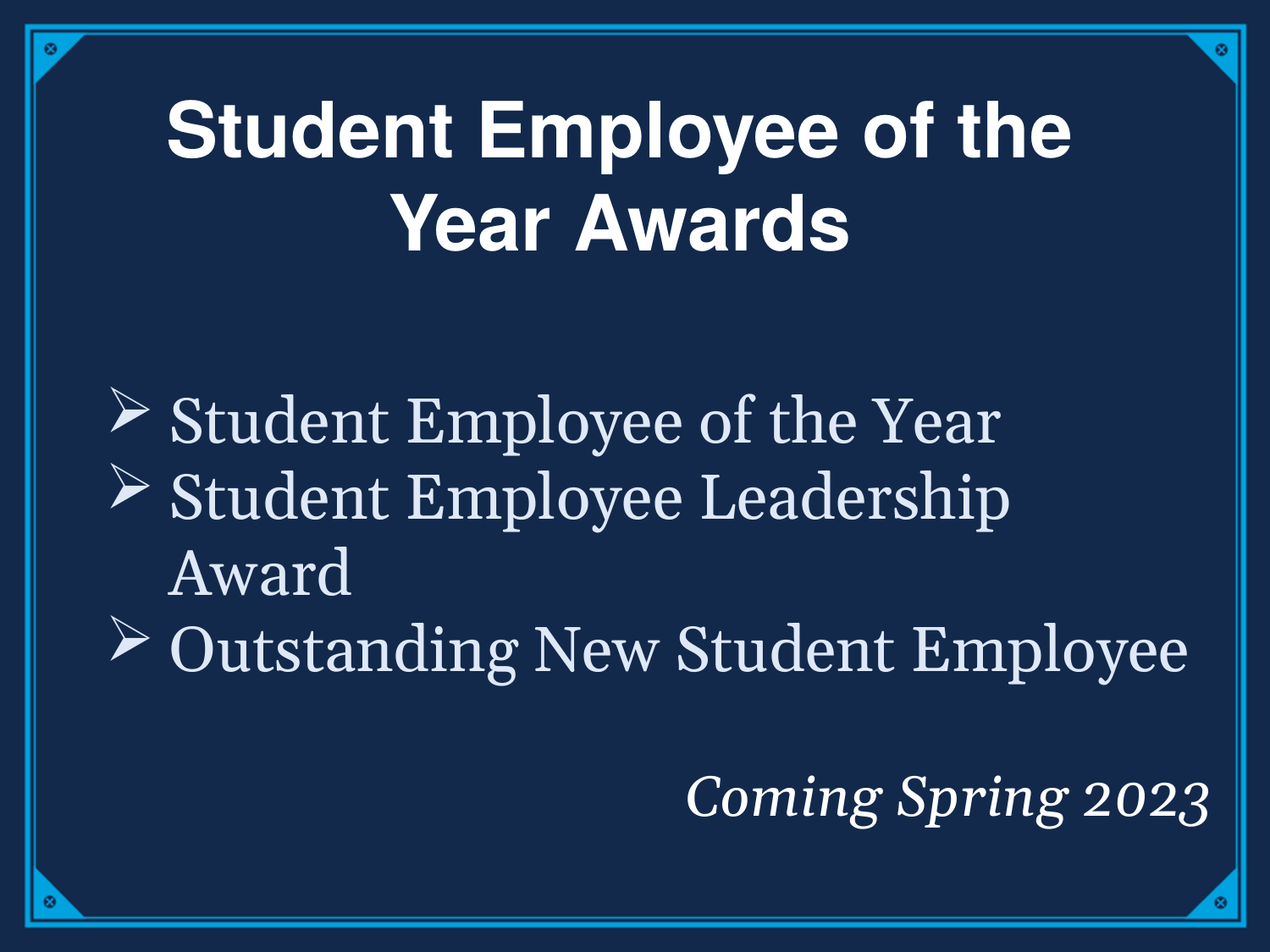

# Student Employee of the Year Awards

Student Employee of the Year
Student Employee Leadership Award
Outstanding New Student Employee

Coming Spring 2023